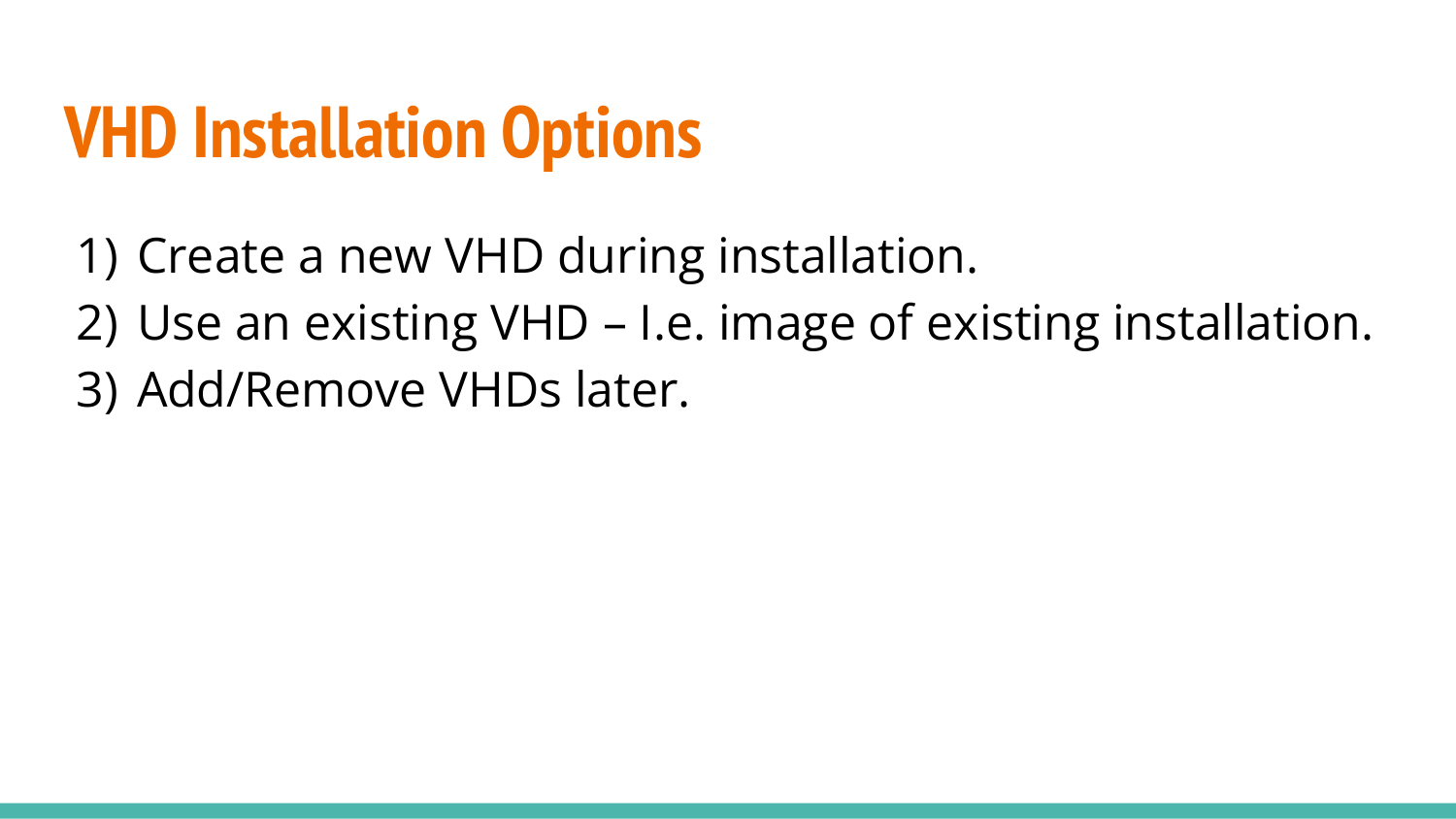

# VHD Installation Options
Create a new VHD during installation.
Use an existing VHD – I.e. image of existing installation.
Add/Remove VHDs later.